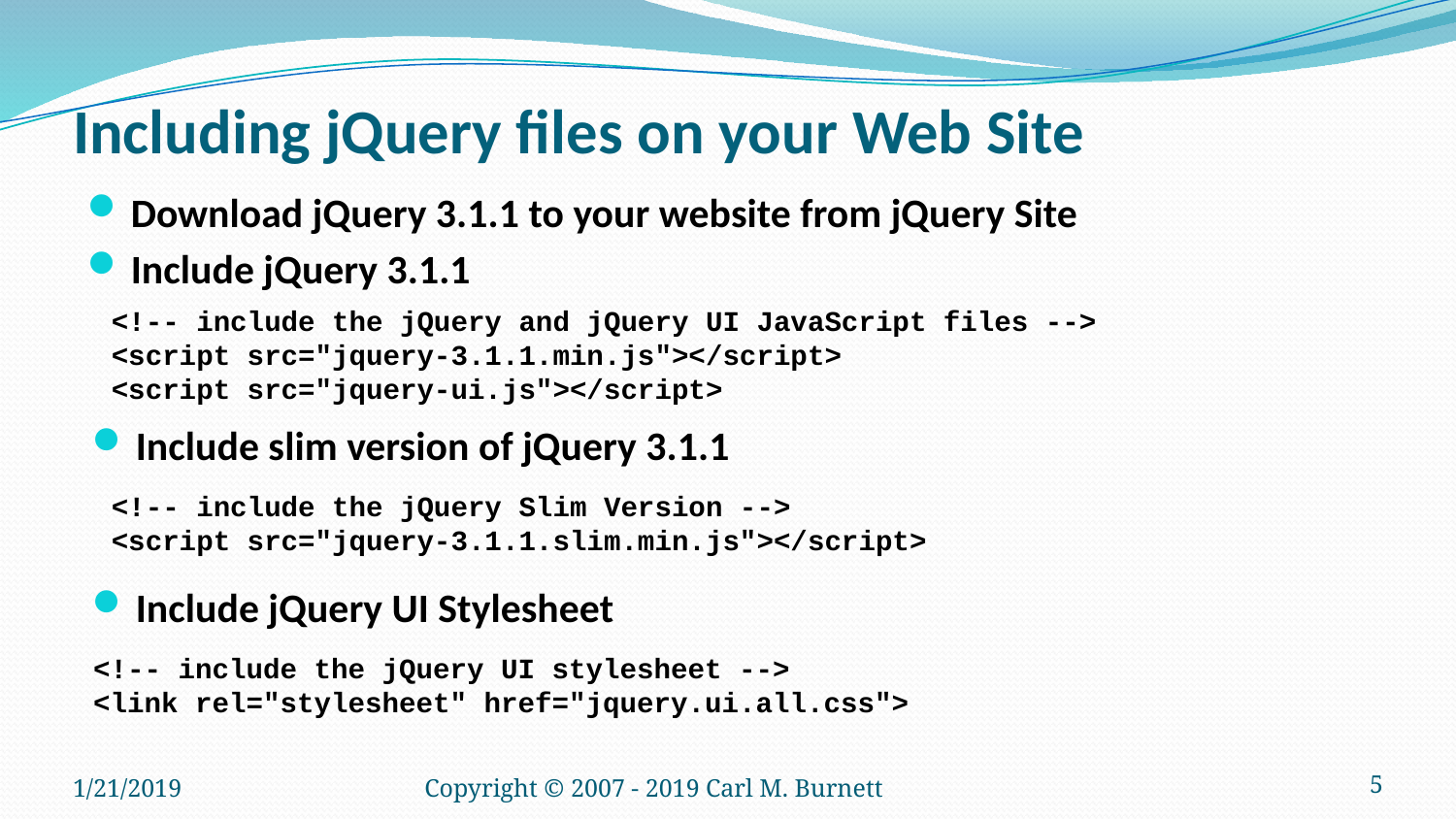

# Including jQuery files on your Web Site
Download jQuery 3.1.1 to your website from jQuery Site
Include jQuery 3.1.1

<!-- include the jQuery and jQuery UI JavaScript files -->
<script src="jquery-3.1.1.min.js"></script>
<script src="jquery-ui.js"></script>
Include slim version of jQuery 3.1.1
<!-- include the jQuery Slim Version -->
<script src="jquery-3.1.1.slim.min.js"></script>
Include jQuery UI Stylesheet
<!-- include the jQuery UI stylesheet -->
<link rel="stylesheet" href="jquery.ui.all.css">
1/21/2019
Copyright © 2007 - 2019 Carl M. Burnett
5